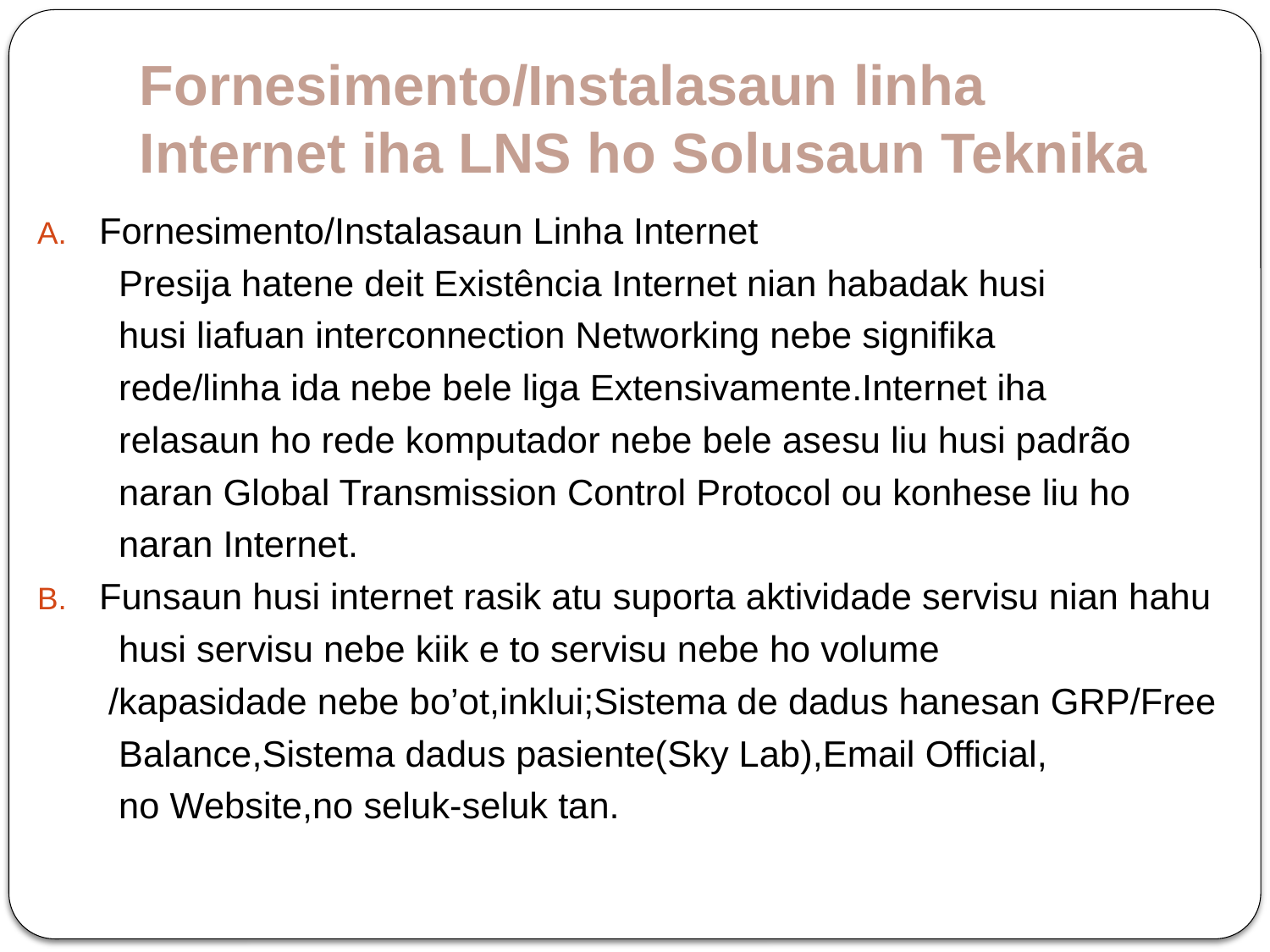

# Fornesimento/Instalasaun linha Internet iha LNS ho Solusaun Teknika
Fornesimento/Instalasaun Linha Internet
        Presija hatene deit Existência Internet nian habadak husi
        husi liafuan interconnection Networking nebe signifika
        rede/linha ida nebe bele liga Extensivamente.Internet iha
        relasaun ho rede komputador nebe bele asesu liu husi padrão
        naran Global Transmission Control Protocol ou konhese liu ho
        naran Internet.
Funsaun husi internet rasik atu suporta aktividade servisu nian hahu
        husi servisu nebe kiik e to servisu nebe ho volume
       /kapasidade nebe bo’ot,inklui;Sistema de dadus hanesan GRP/Free
        Balance,Sistema dadus pasiente(Sky Lab),Email Official,
        no Website,no seluk-seluk tan.